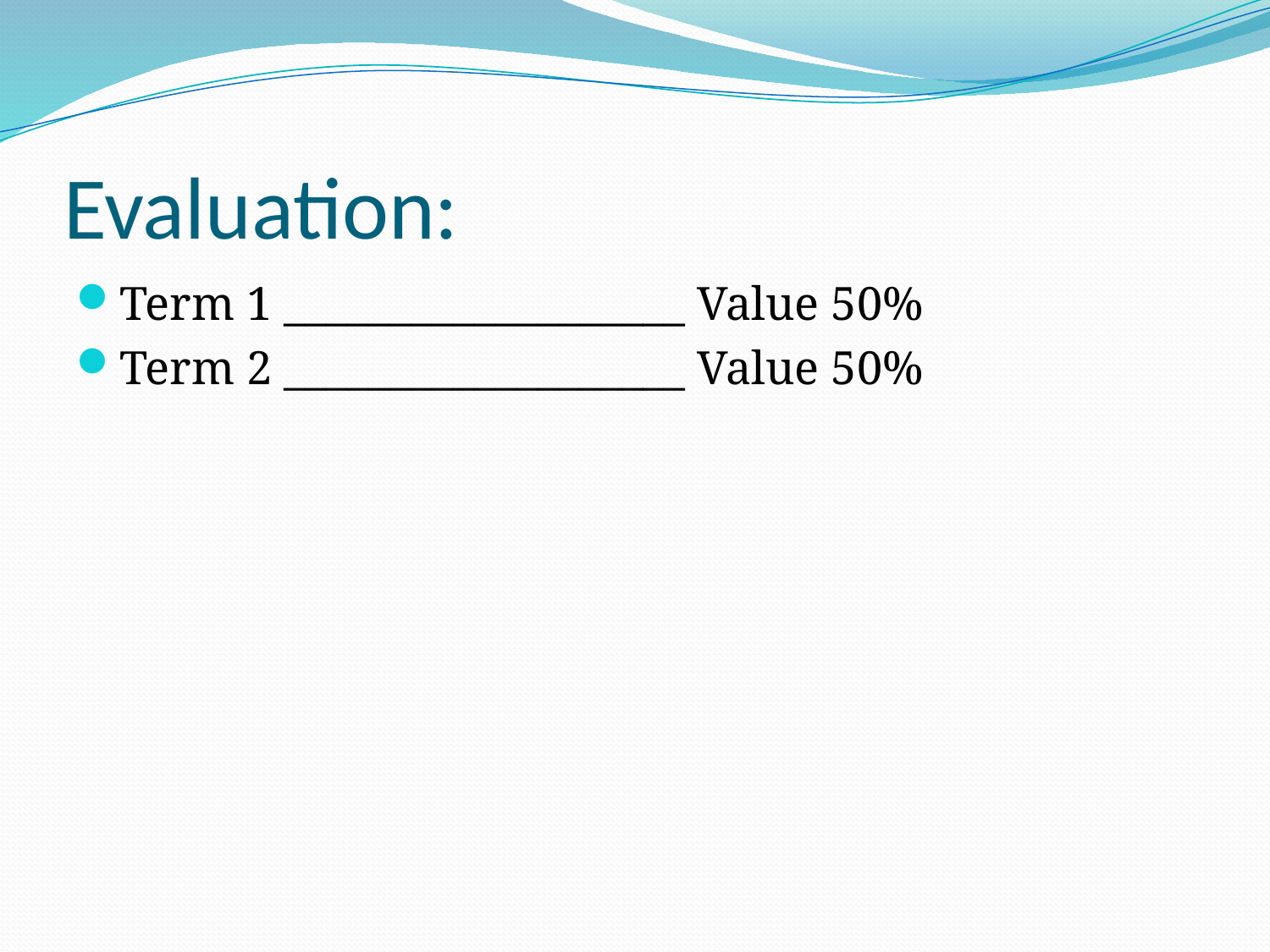

# Evaluation:
Term 1 ___________________ Value 50%
Term 2 ___________________ Value 50%